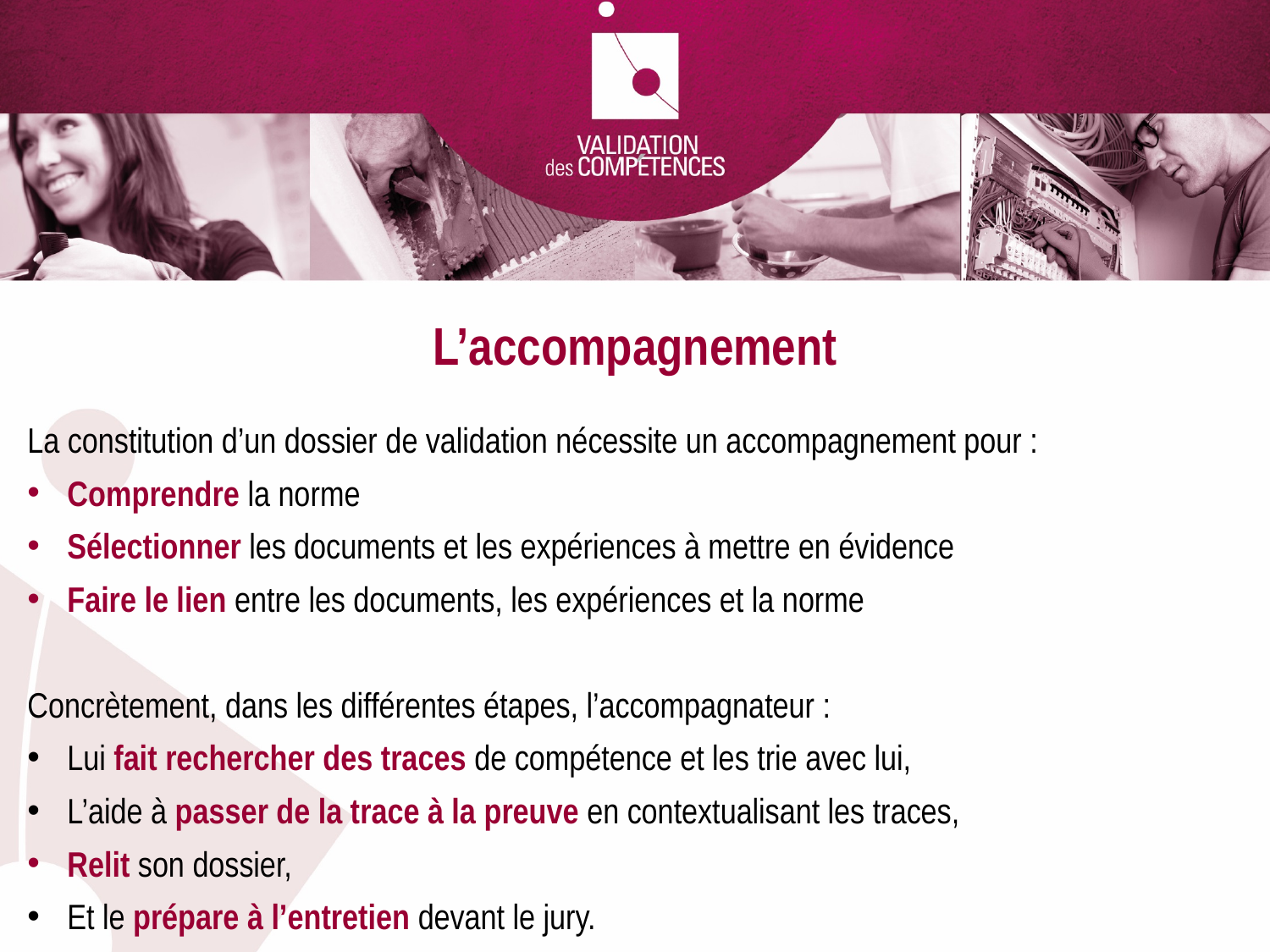

L’accompagnement

La constitution d’un dossier de validation nécessite un accompagnement pour :
Comprendre la norme
Sélectionner les documents et les expériences à mettre en évidence
Faire le lien entre les documents, les expériences et la norme

Concrètement, dans les différentes étapes, l’accompagnateur :
Lui fait rechercher des traces de compétence et les trie avec lui,
L’aide à passer de la trace à la preuve en contextualisant les traces,
Relit son dossier,
Et le prépare à l’entretien devant le jury.